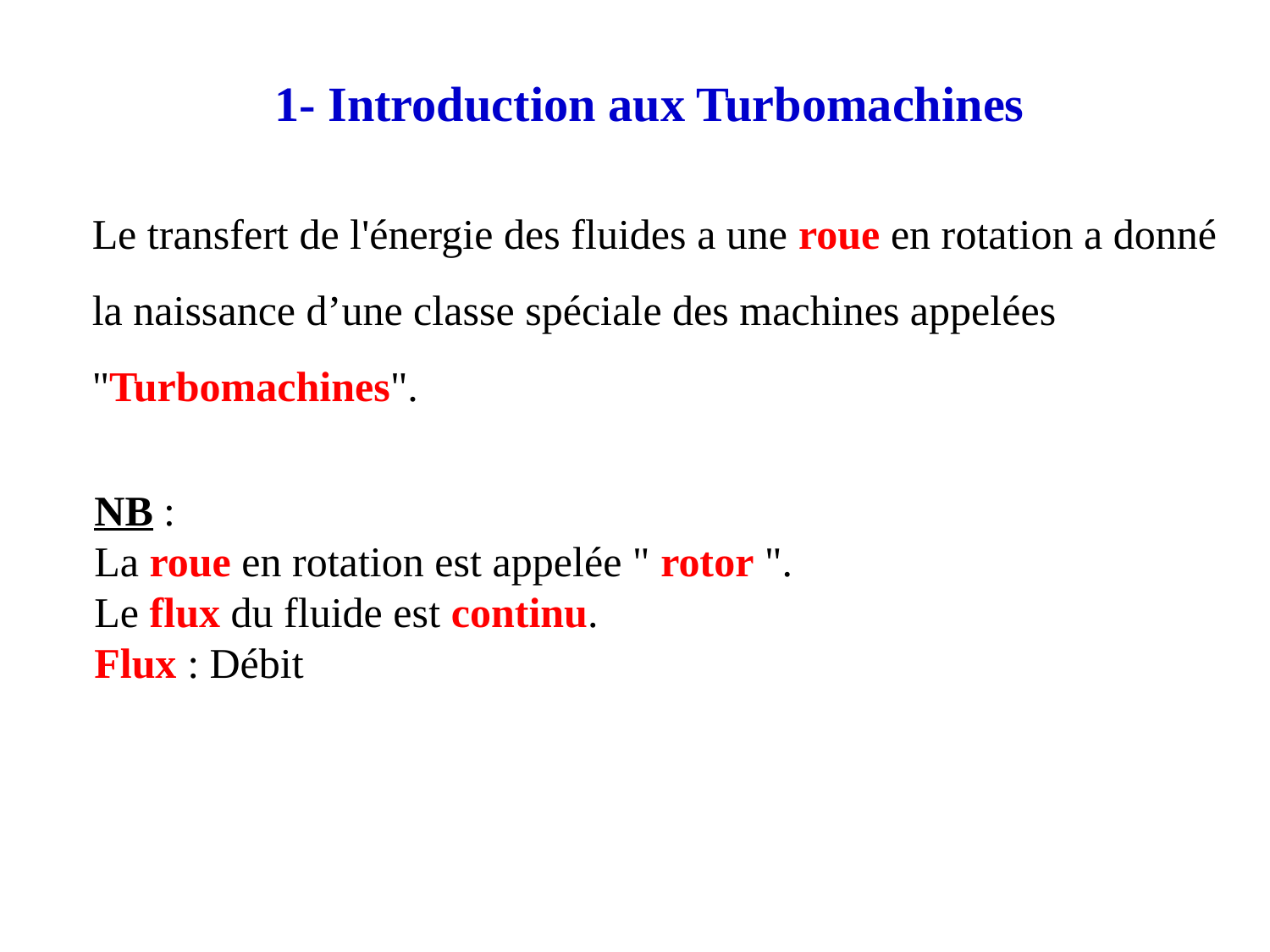

1- Introduction aux Turbomachines
Le transfert de l'énergie des fluides a une roue en rotation a donné la naissance d’une classe spéciale des machines appelées "Turbomachines".
NB :
La roue en rotation est appelée " rotor ".
Le flux du fluide est continu.
Flux : Débit